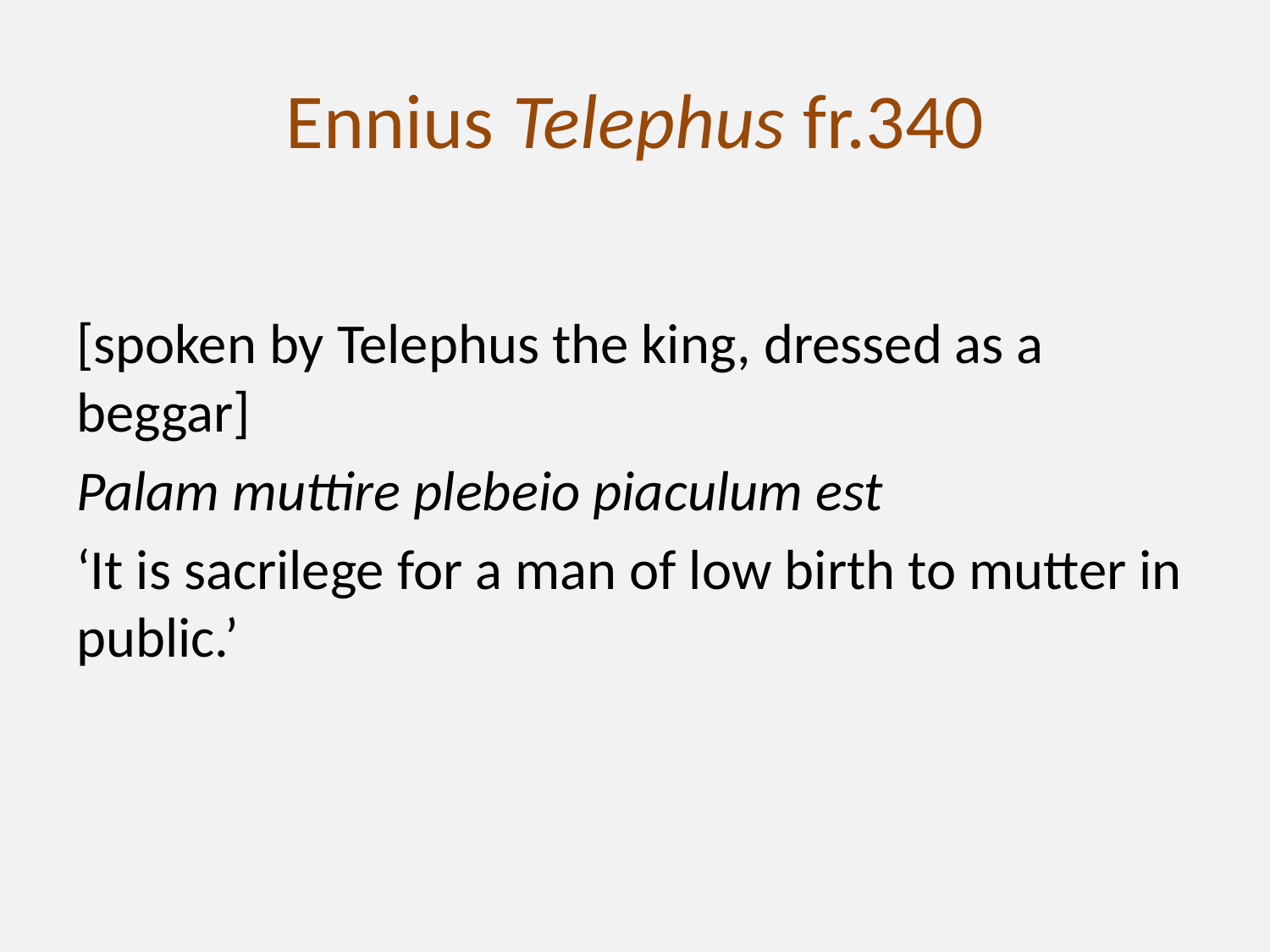

# Ennius Telephus fr.340

[spoken by Telephus the king, dressed as a beggar]
Palam muttire plebeio piaculum est
‘It is sacrilege for a man of low birth to mutter in public.’